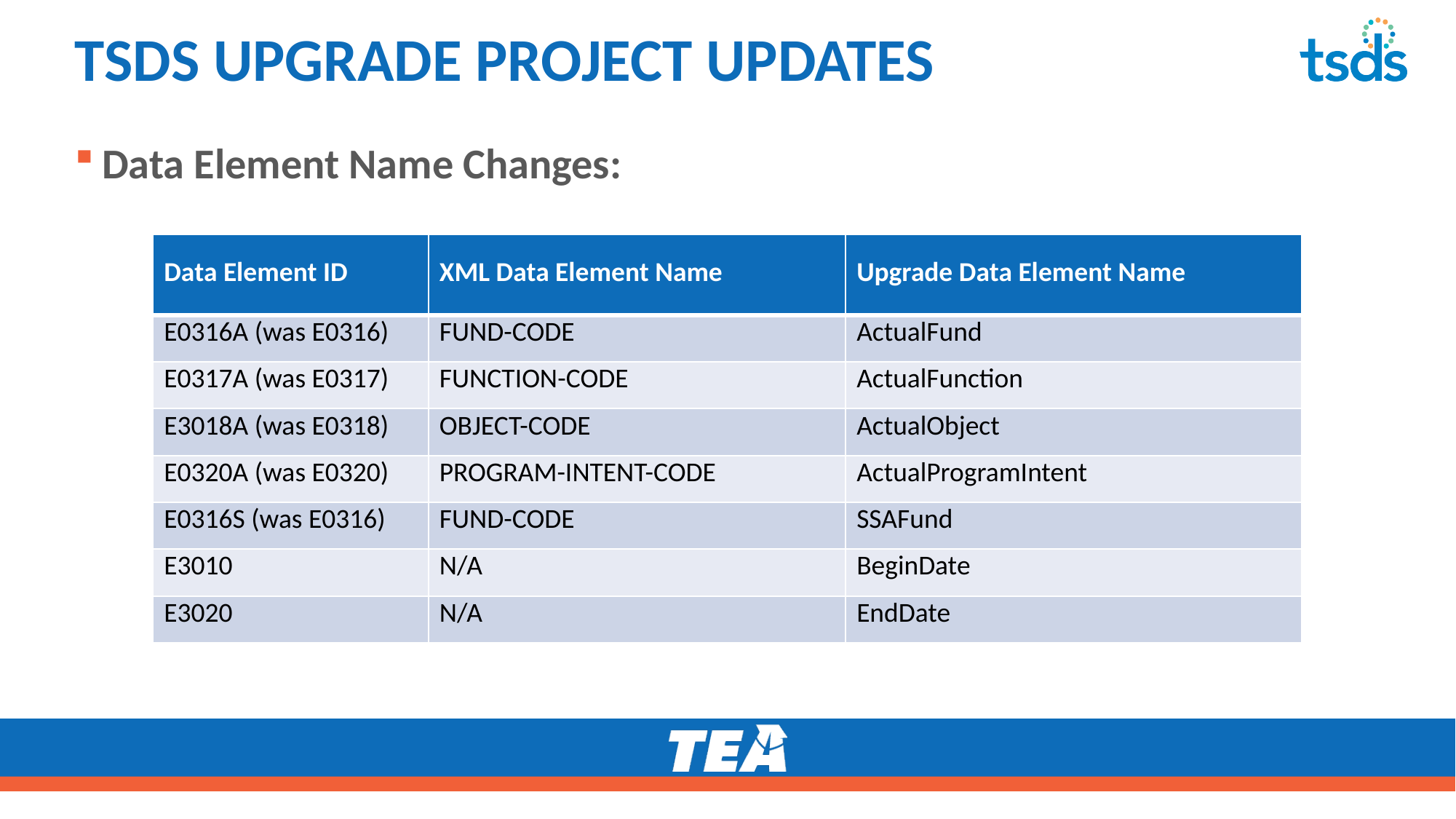

# TSDS UPGRADE PROJECT UPDATES
Data Element Name Changes:
| Data Element ID | XML Data Element Name | Upgrade Data Element Name |
| --- | --- | --- |
| E0316A (was E0316) | FUND-CODE | ActualFund |
| E0317A (was E0317) | FUNCTION-CODE | ActualFunction |
| E3018A (was E0318) | OBJECT-CODE | ActualObject |
| E0320A (was E0320) | PROGRAM-INTENT-CODE | ActualProgramIntent |
| E0316S (was E0316) | FUND-CODE | SSAFund |
| E3010 | N/A | BeginDate |
| E3020 | N/A | EndDate |